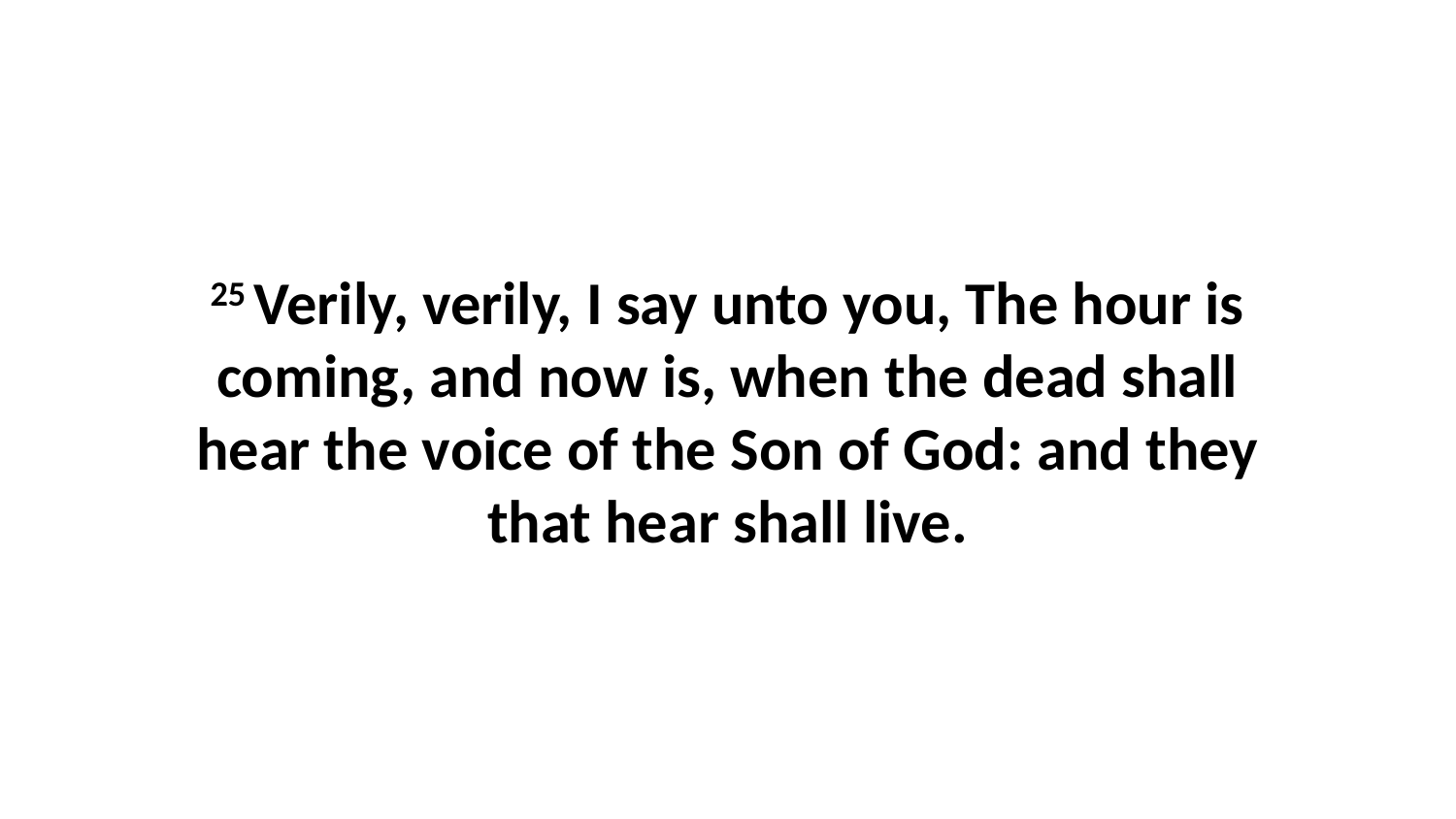

25 Verily, verily, I say unto you, The hour is coming, and now is, when the dead shall hear the voice of the Son of God: and they that hear shall live.